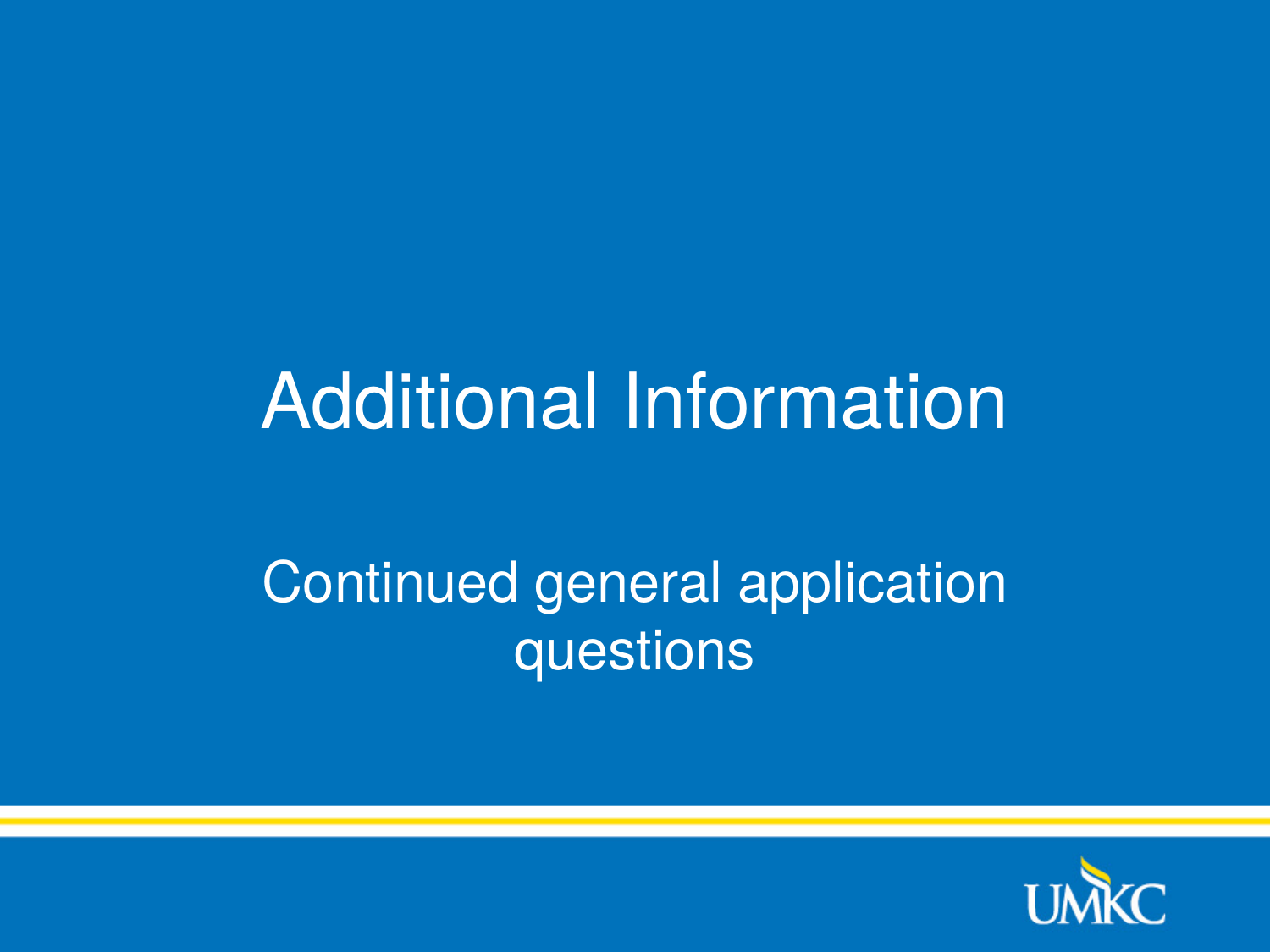

# Additional Information
Continued general application questions